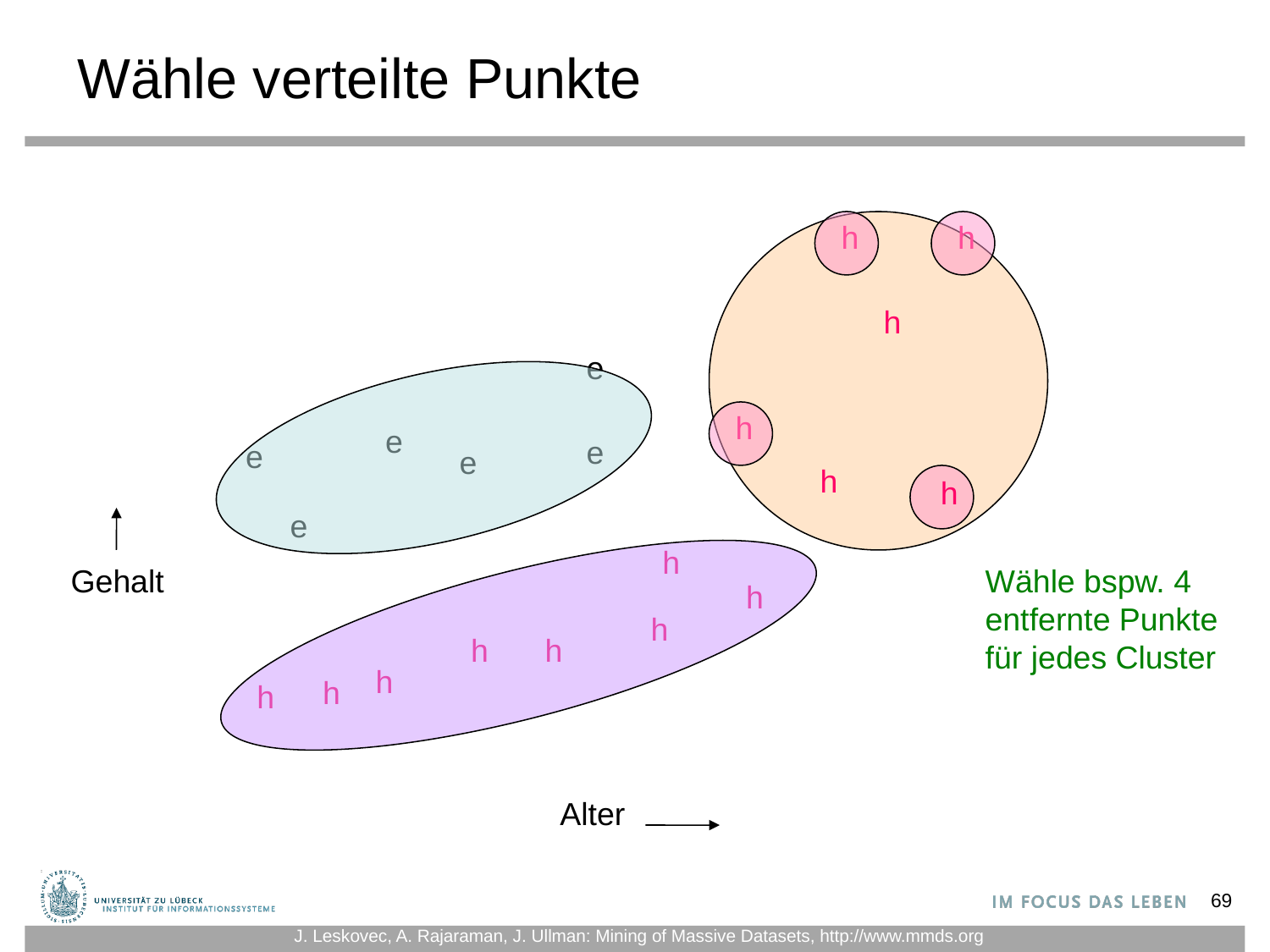

# Wähle verteilte Punkte

h

h
h
e

h
e
e
e
e
h

h
e

h
Gehalt
Wähle bspw. 4
entfernte Punkte
für jedes Cluster

h
h
h
h
h
h
h
Alter

69
J. Leskovec, A. Rajaraman, J. Ullman: Mining of Massive Datasets, http://www.mmds.org